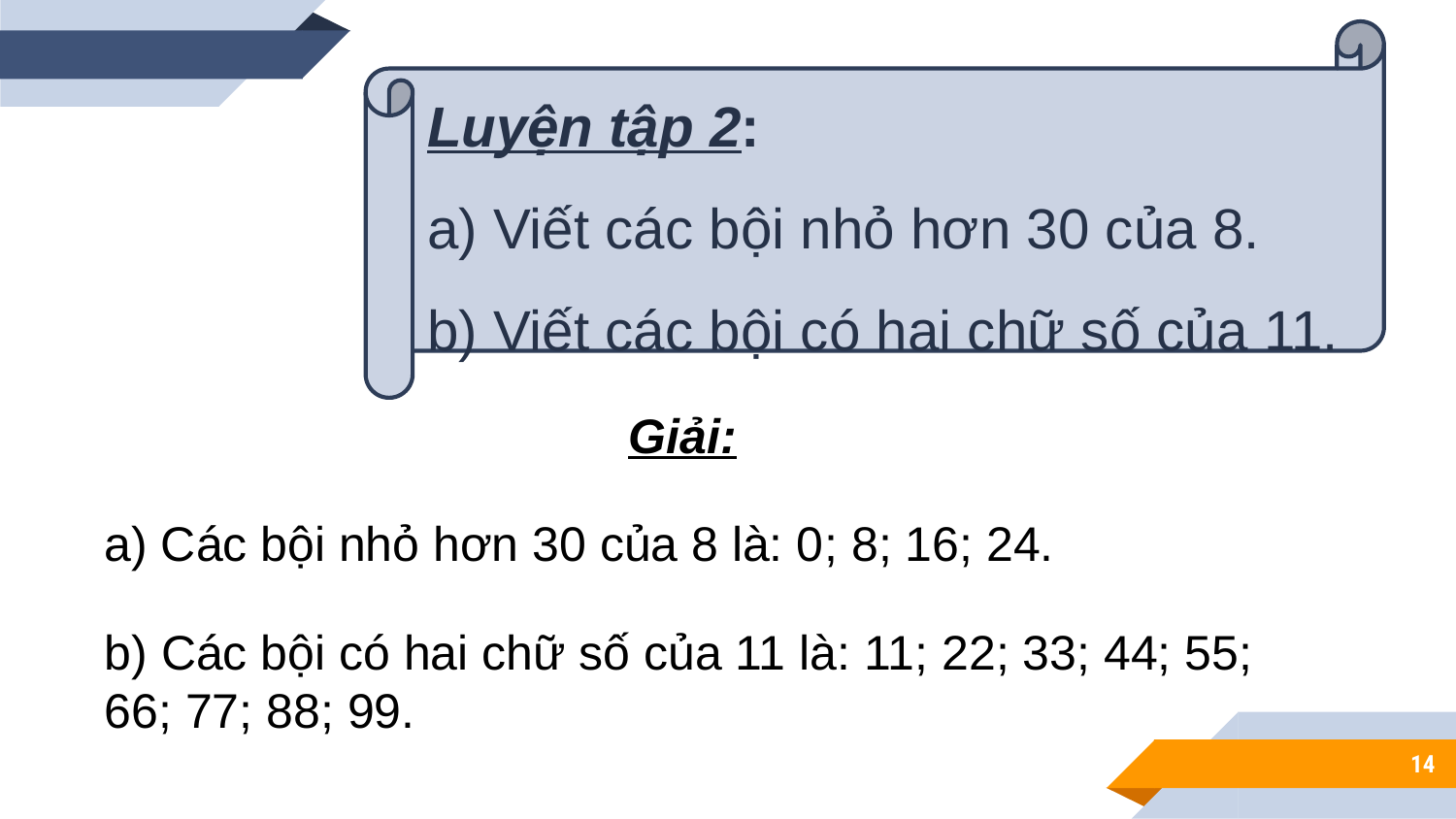

Luyện tập 2:
a) Viết các bội nhỏ hơn 30 của 8.
b) Viết các bội có hai chữ số của 11.
Giải:
a) Các bội nhỏ hơn 30 của 8 là: 0; 8; 16; 24.
b) Các bội có hai chữ số của 11 là: 11; 22; 33; 44; 55; 66; 77; 88; 99.
14